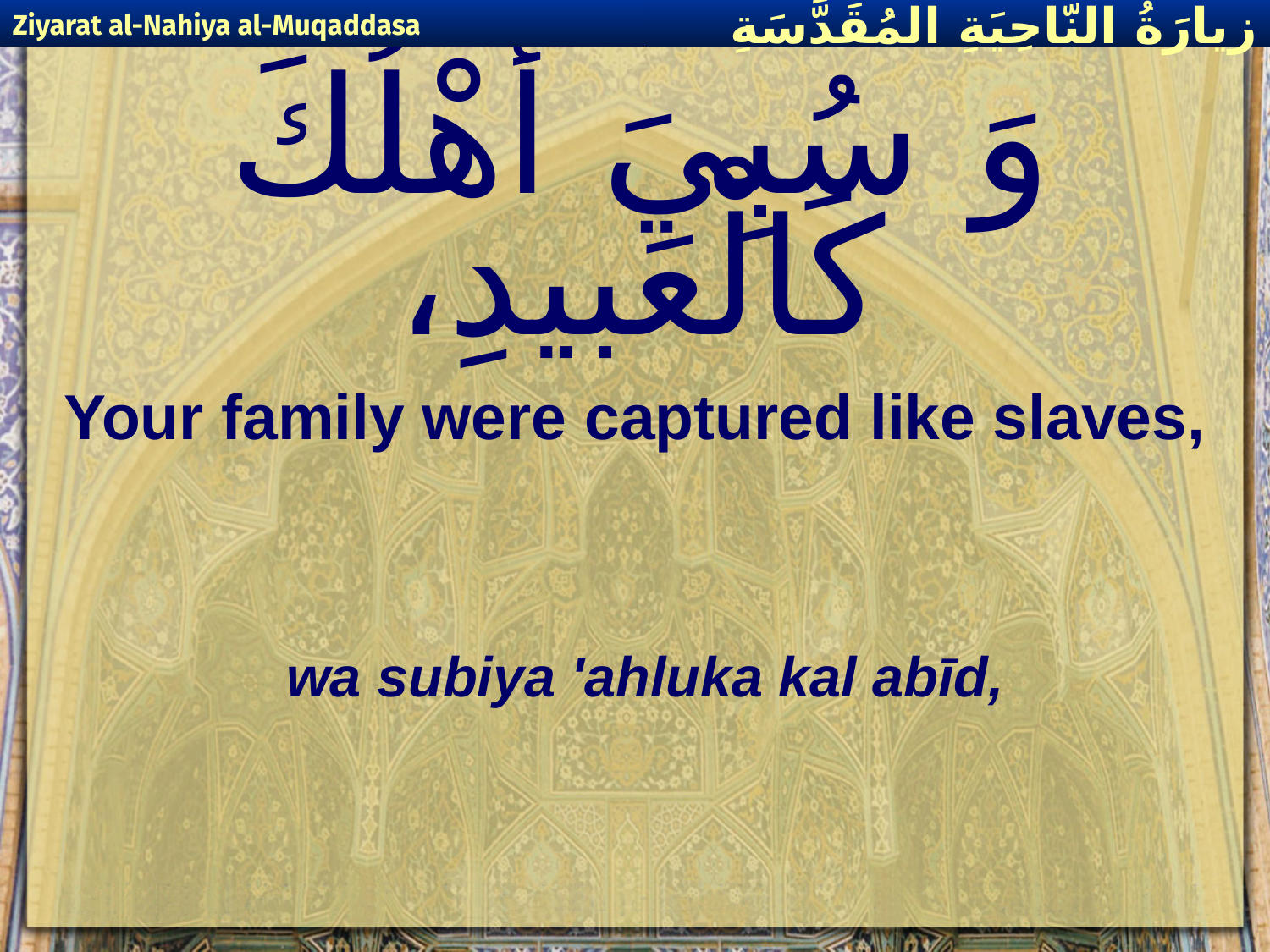

Ziyarat al-Nahiya al-Muqaddasa
زيارَةُ النّاحِيَةِ ال‍مُقَدَّسَةِ
# وَ سُبِيَ أهْلُكَ كَالْعَبيدِ،
Your family were captured like slaves,
wa subiya 'ahluka kal abīd,